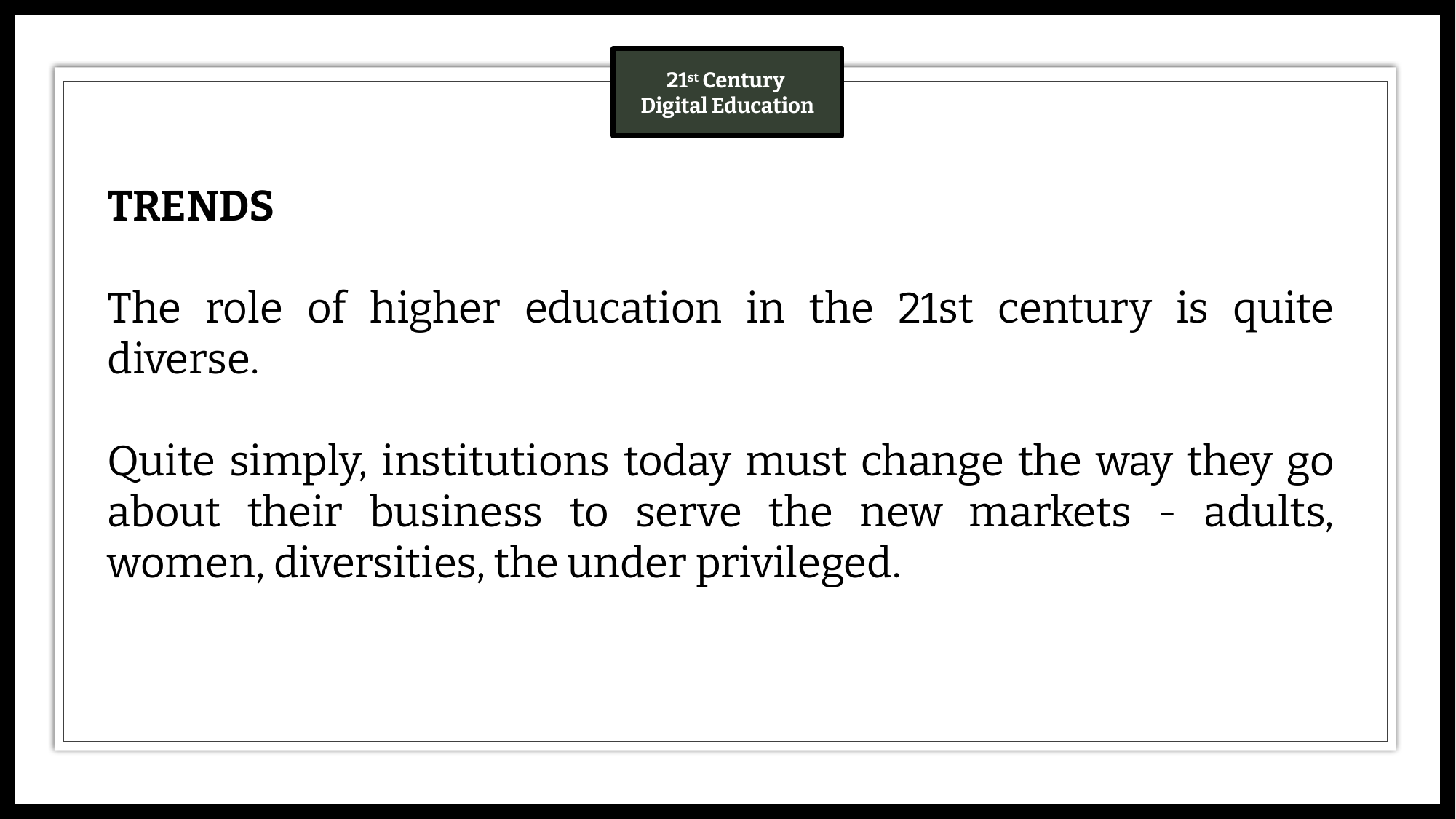

TRENDS

The role of higher education in the 21st century is quite diverse.

Quite simply, institutions today must change the way they go about their business to serve the new markets - adults, women, diversities, the under privileged.